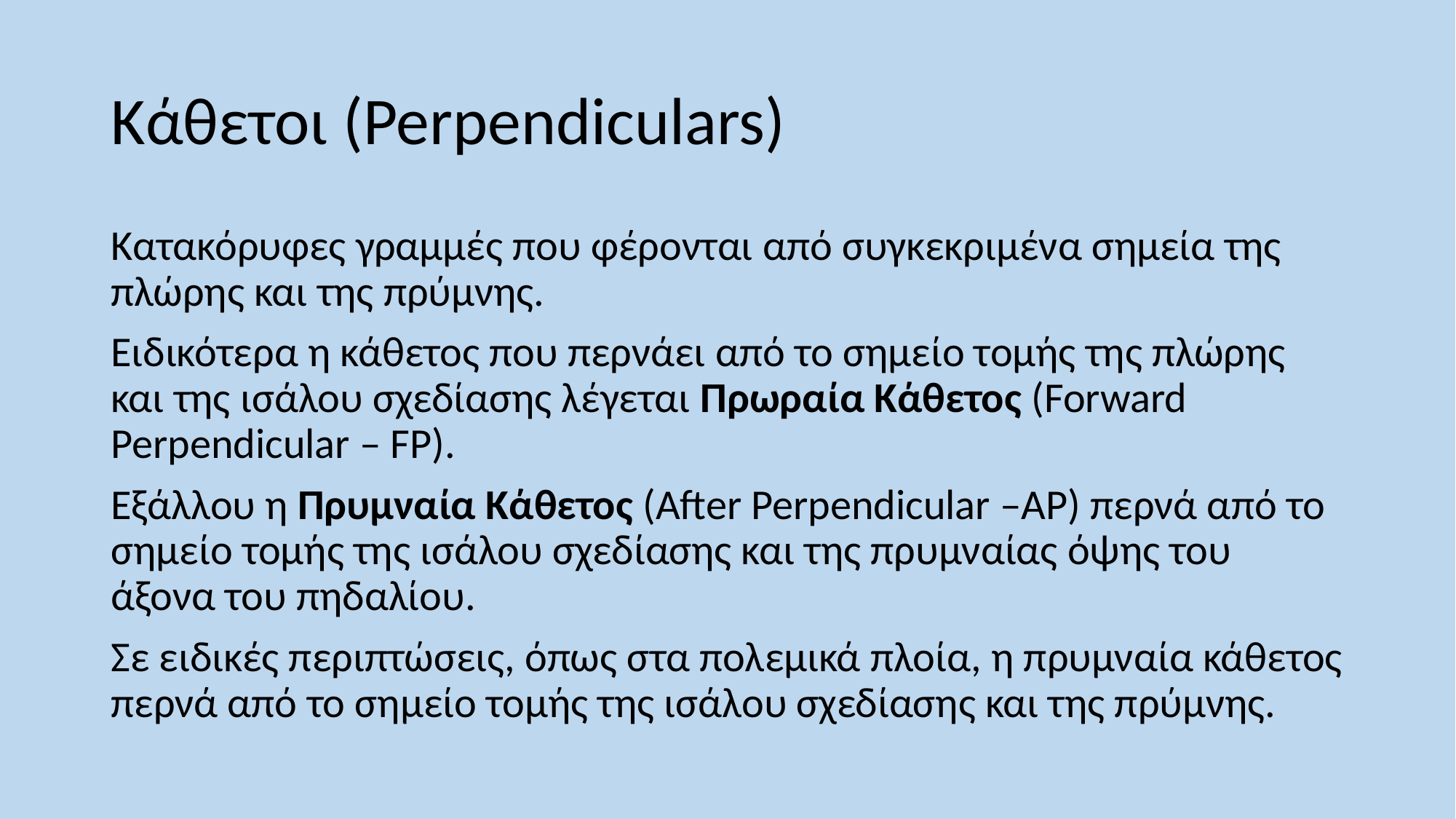

# Κάθετοι (Perpendiculars)
Κατακόρυφες γραμμές που φέρονται από συγκεκριμένα σημεία της πλώρης και της πρύμνης.
Ειδικότερα η κάθετος που περνάει από το σημείο τομής της πλώρης και της ισάλου σχεδίασης λέγεται Πρωραία Κάθετος (Forward Perpendicular ‒ FP).
Εξάλλου η Πρυμναία Κάθετος (After Perpendicular ‒ΑΡ) περνά από το σημείο τομής της ισάλου σχεδίασης και της πρυμναίας όψης του άξονα του πηδαλίου.
Σε ειδικές περιπτώσεις, όπως στα πολεμικά πλοία, η πρυμναία κάθετος περνά από το σημείο τομής της ισάλου σχεδίασης και της πρύμνης.